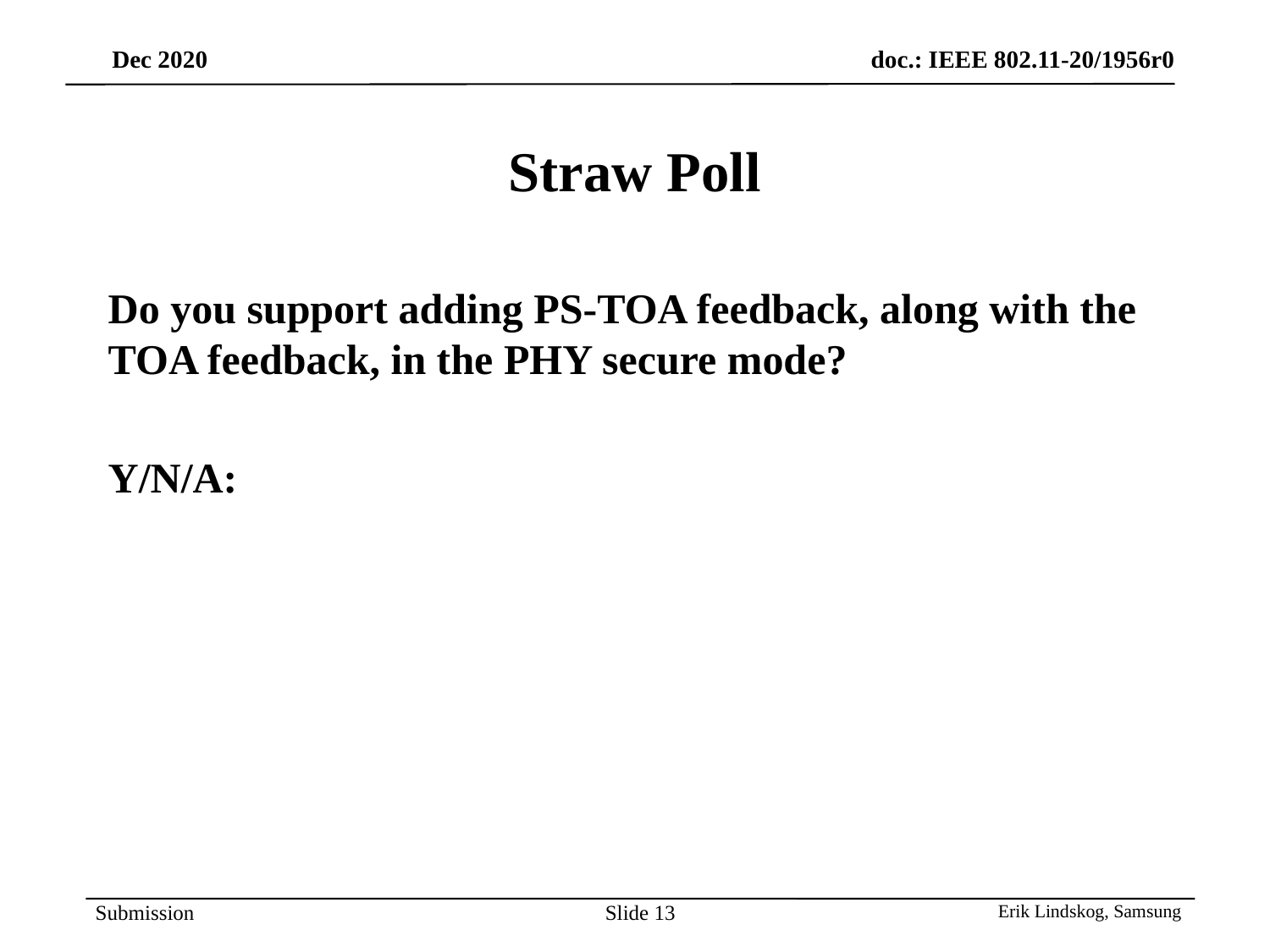

# Straw Poll
Do you support adding PS-TOA feedback, along with the TOA feedback, in the PHY secure mode?

Y/N/A:
Slide 13
Erik Lindskog, Samsung